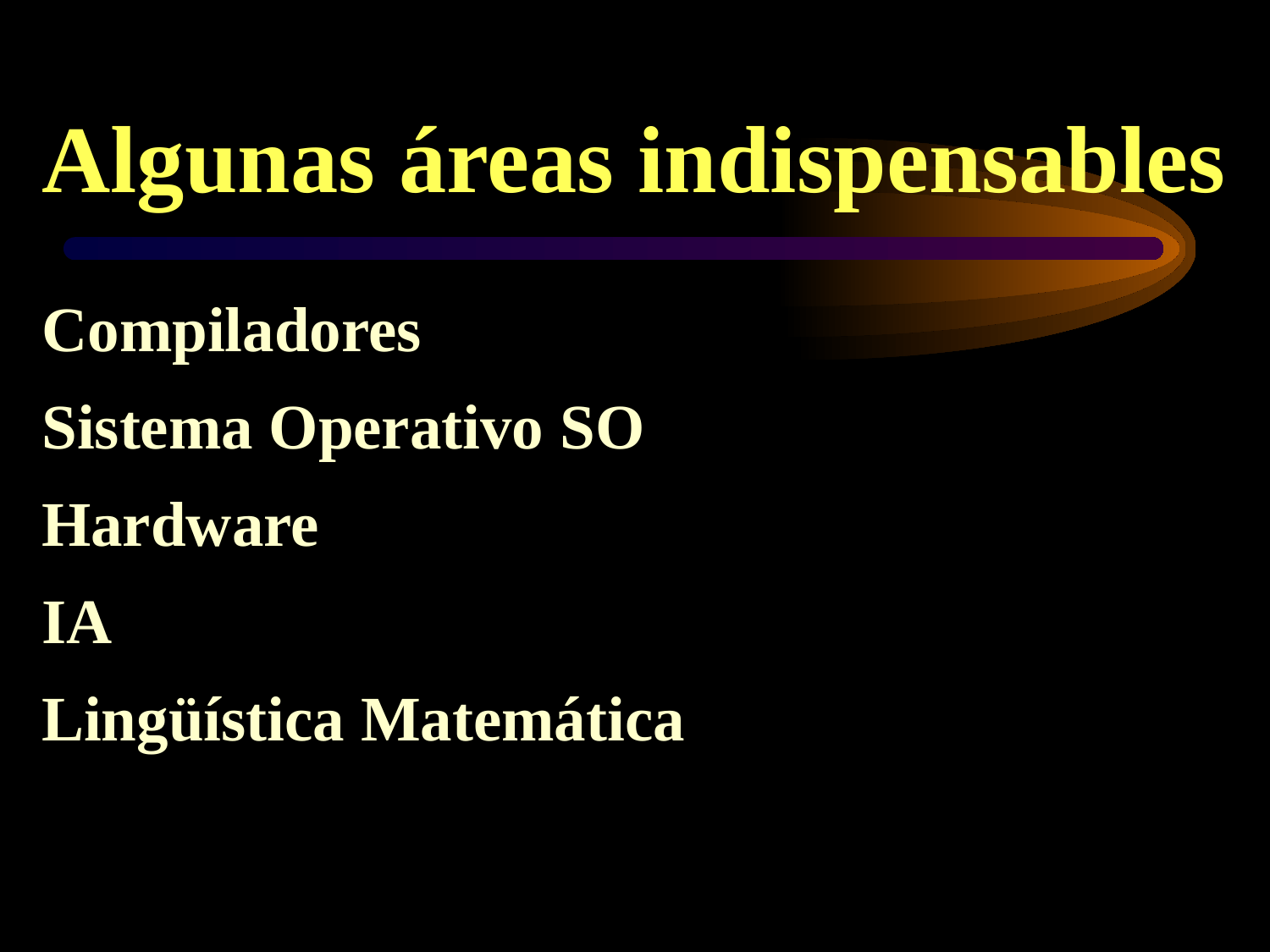

Algunas áreas indispensables

Compiladores
Sistema Operativo SO
Hardware
IA
Lingüística Matemática